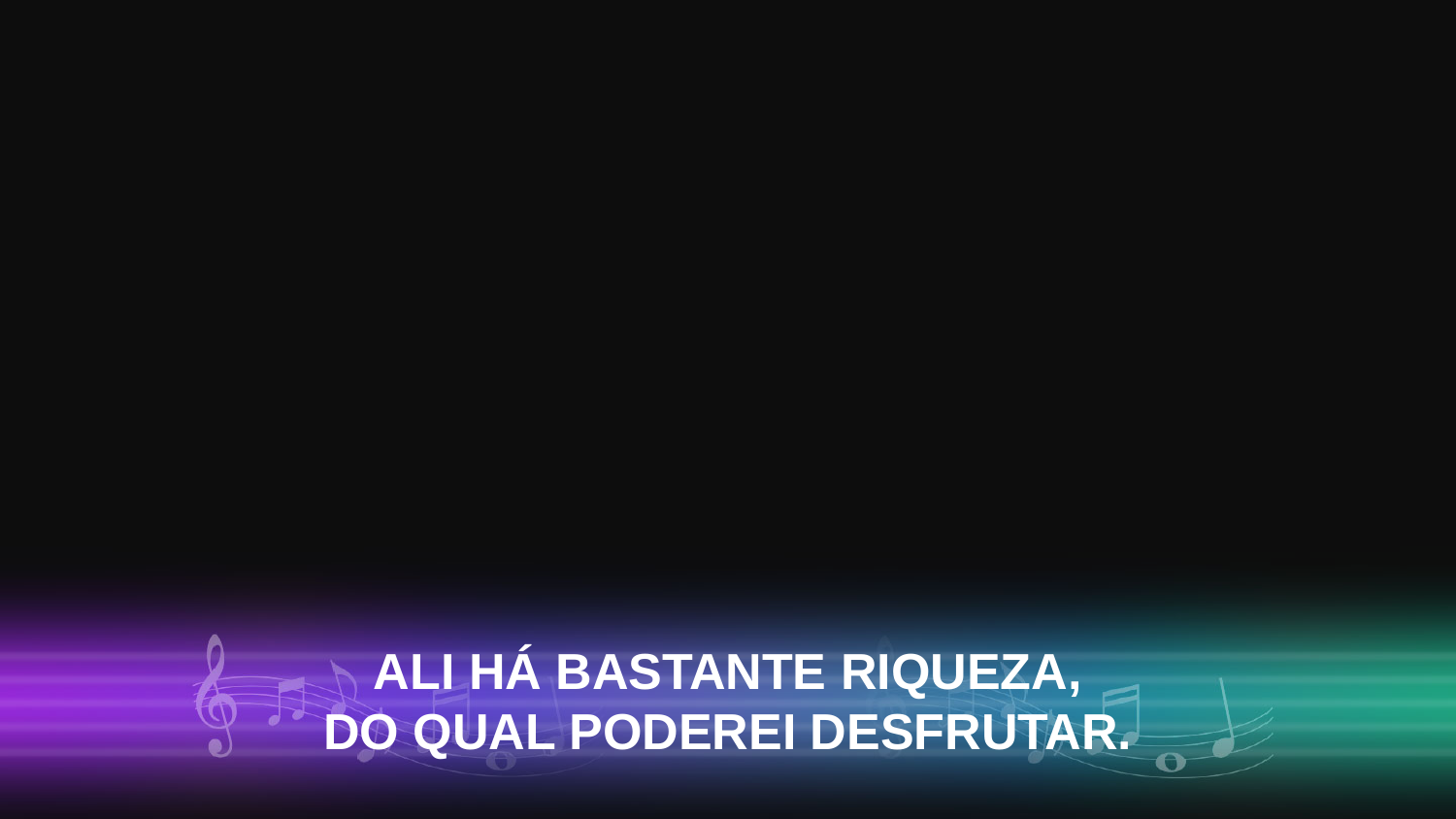

ALI HÁ BASTANTE RIQUEZA,
DO QUAL PODEREI DESFRUTAR.